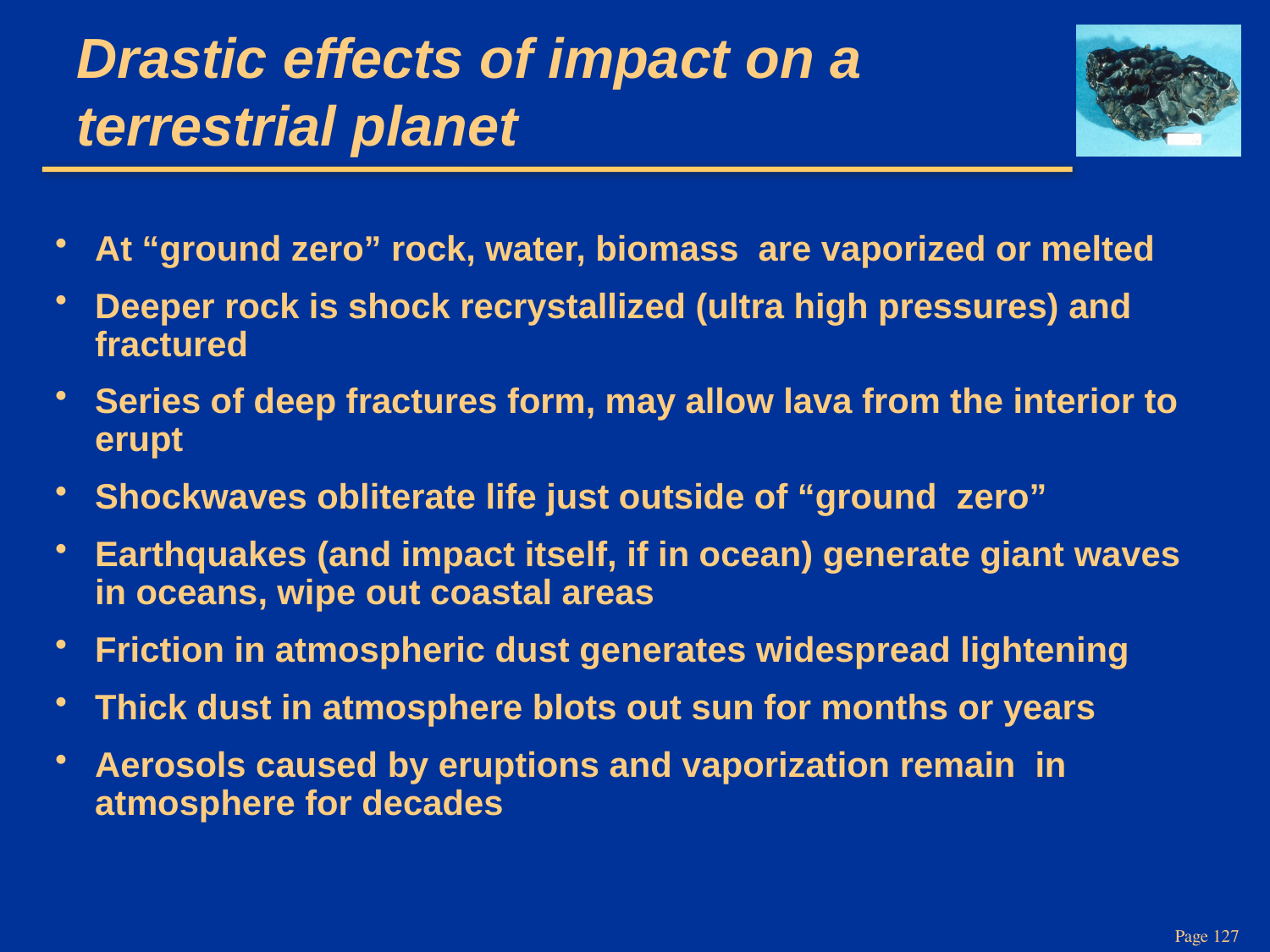

# Drastic effects of impact on a terrestrial planet
At “ground zero” rock, water, biomass  are vaporized or melted
Deeper rock is shock recrystallized (ultra high pressures) and fractured
Series of deep fractures form, may allow lava from the interior to erupt
Shockwaves obliterate life just outside of “ground  zero”
Earthquakes (and impact itself, if in ocean) generate giant waves in oceans, wipe out coastal areas
Friction in atmospheric dust generates widespread lightening
Thick dust in atmosphere blots out sun for months or years
Aerosols caused by eruptions and vaporization remain  in atmosphere for decades